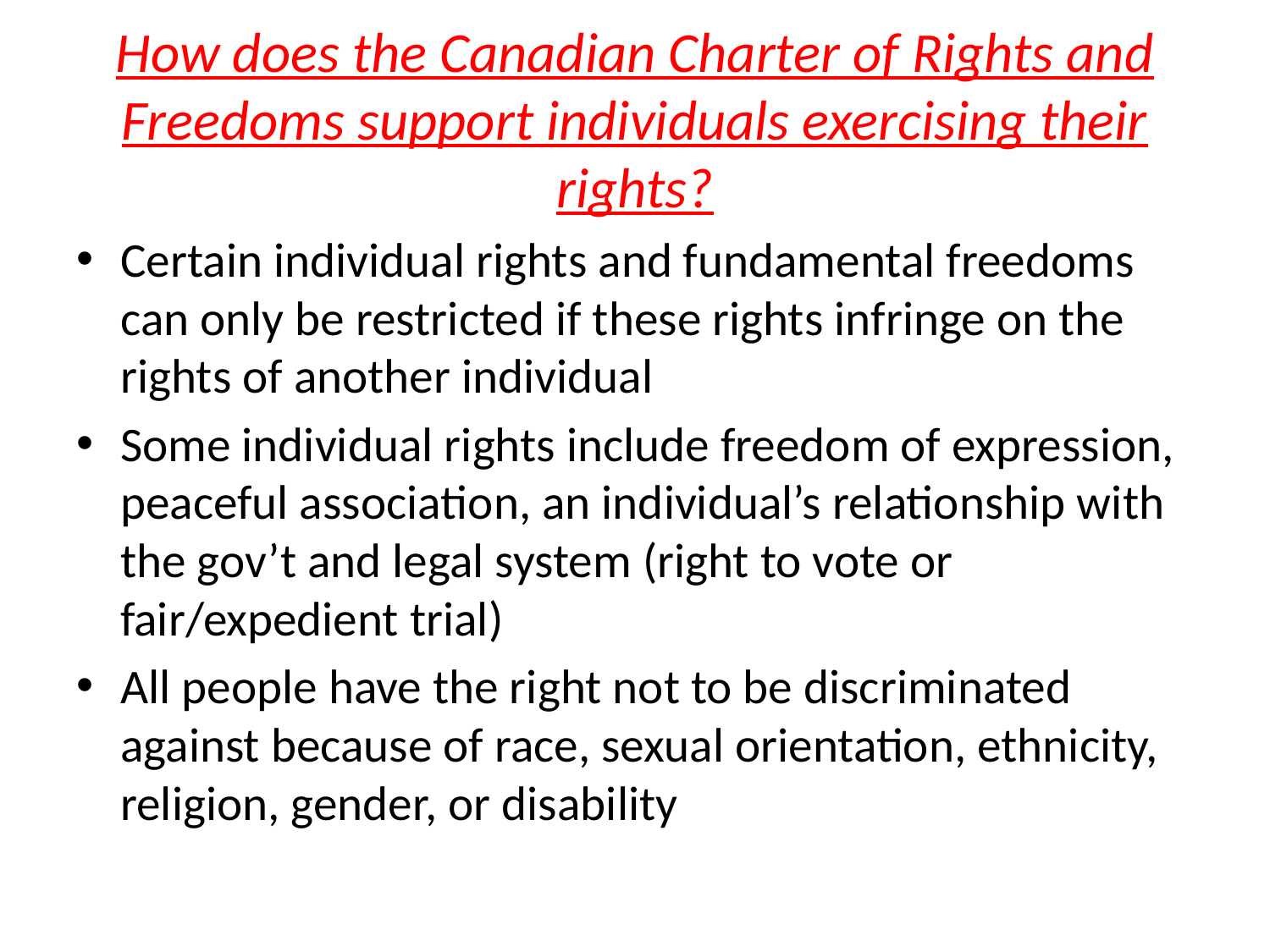

# How does the Canadian Charter of Rights and Freedoms support individuals exercising their rights?
Certain individual rights and fundamental freedoms can only be restricted if these rights infringe on the rights of another individual
Some individual rights include freedom of expression, peaceful association, an individual’s relationship with the gov’t and legal system (right to vote or fair/expedient trial)
All people have the right not to be discriminated against because of race, sexual orientation, ethnicity, religion, gender, or disability